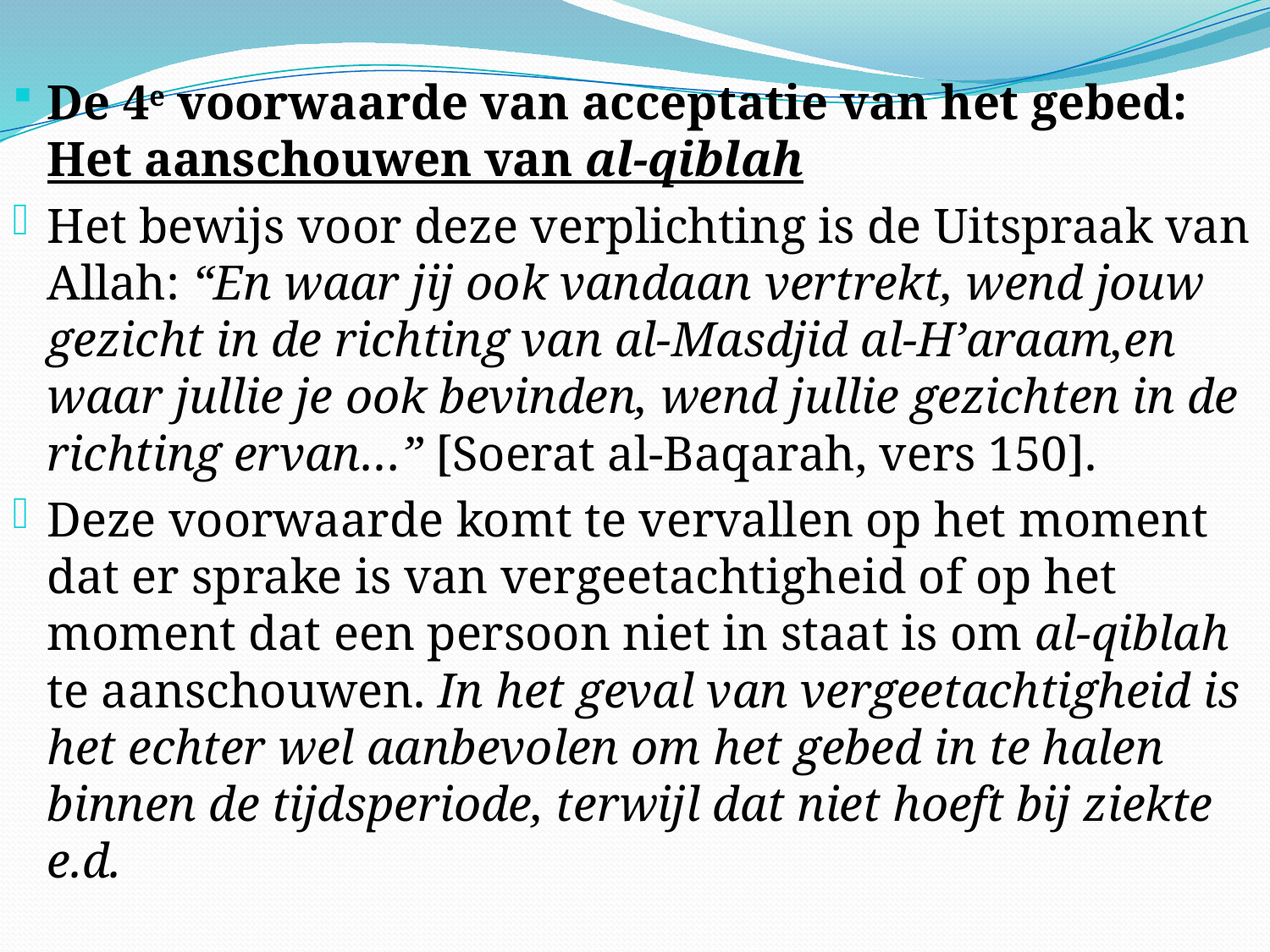

De 4e voorwaarde van acceptatie van het gebed: Het aanschouwen van al-qiblah
Het bewijs voor deze verplichting is de Uitspraak van Allah: “En waar jij ook vandaan vertrekt, wend jouw gezicht in de richting van al-Masdjid al-H’araam,en waar jullie je ook bevinden, wend jullie gezichten in de richting ervan…” [Soerat al-Baqarah, vers 150].
Deze voorwaarde komt te vervallen op het moment dat er sprake is van vergeetachtigheid of op het moment dat een persoon niet in staat is om al-qiblah te aanschouwen. In het geval van vergeetachtigheid is het echter wel aanbevolen om het gebed in te halen binnen de tijdsperiode, terwijl dat niet hoeft bij ziekte e.d.